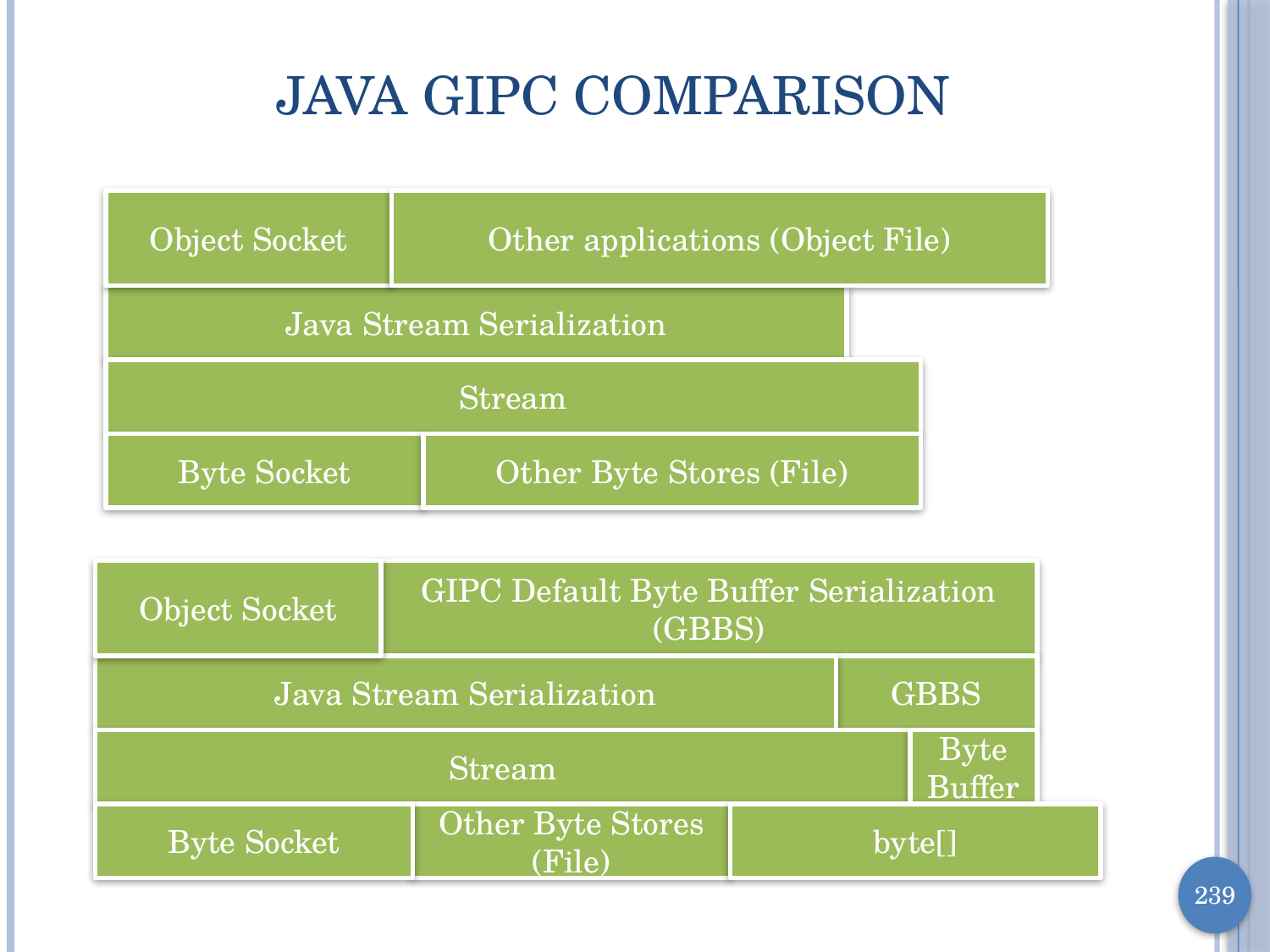

# Java GIPC Comparison
Object Socket
Other applications (Object File)
Java Stream Serialization
Stream
Byte Socket
Other Byte Stores (File)
Object Socket
GIPC Default Byte Buffer Serialization (GBBS)
Java Stream Serialization
GBBS
Stream
Byte Buffer
Byte Socket
Other Byte Stores (File)
byte[]